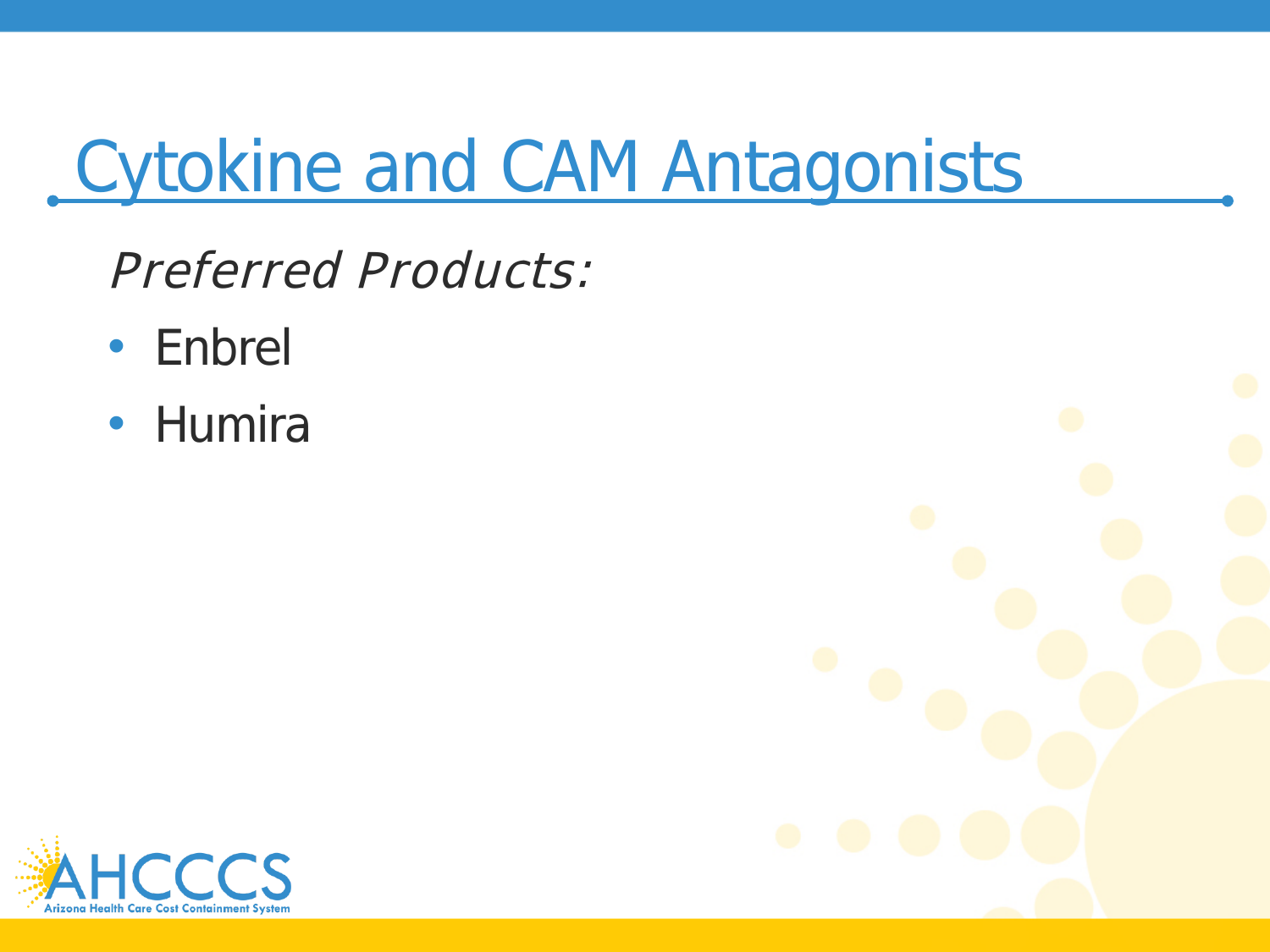

# Cytokine and CAM Antagonists
Preferred Products:
Enbrel
Humira